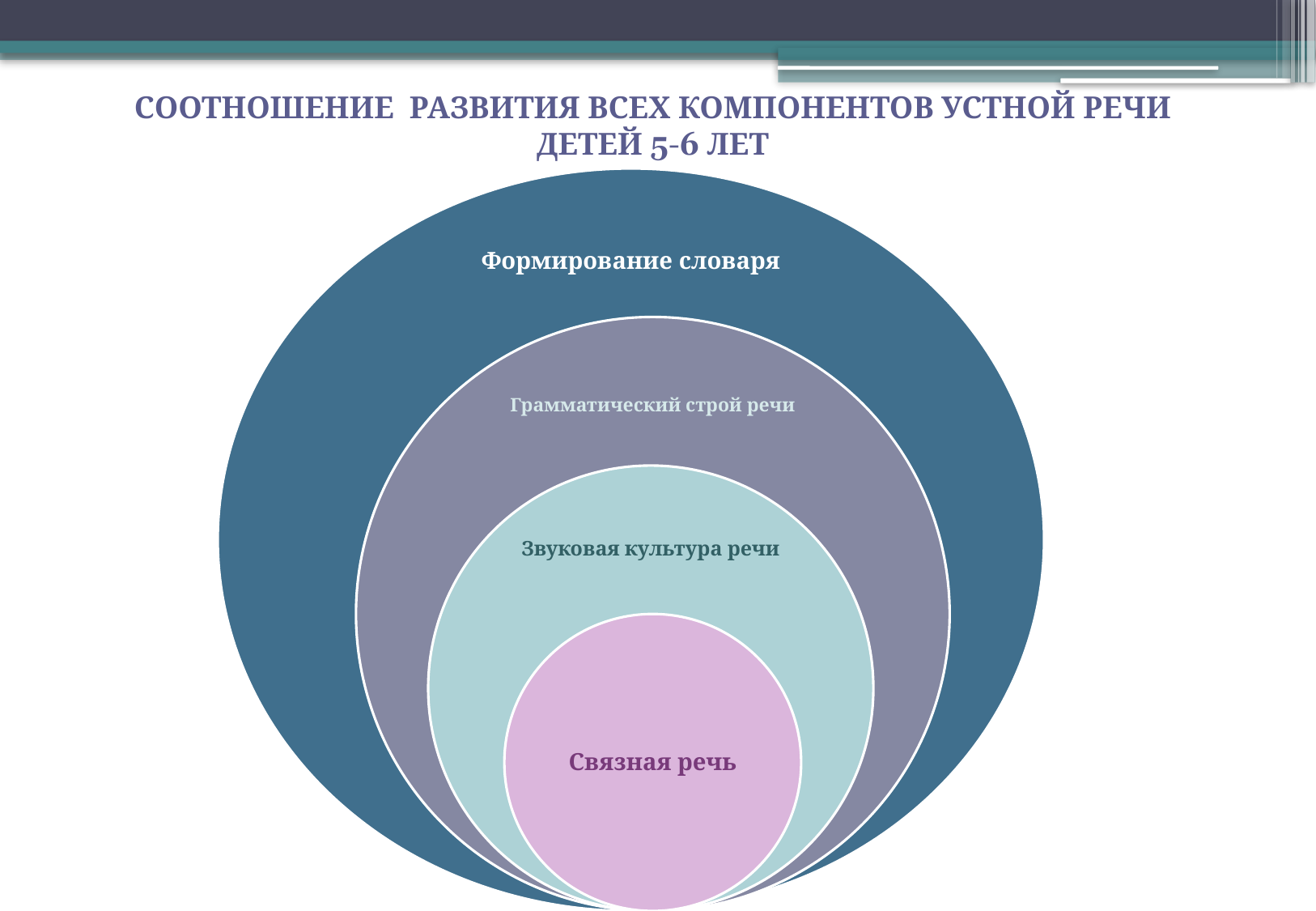

Соотношение  развития всех компонентов устной речи детей 5-6 лет
Формирование словаря
Грамматический строй речи
Звуковая культура речи
Связная речь